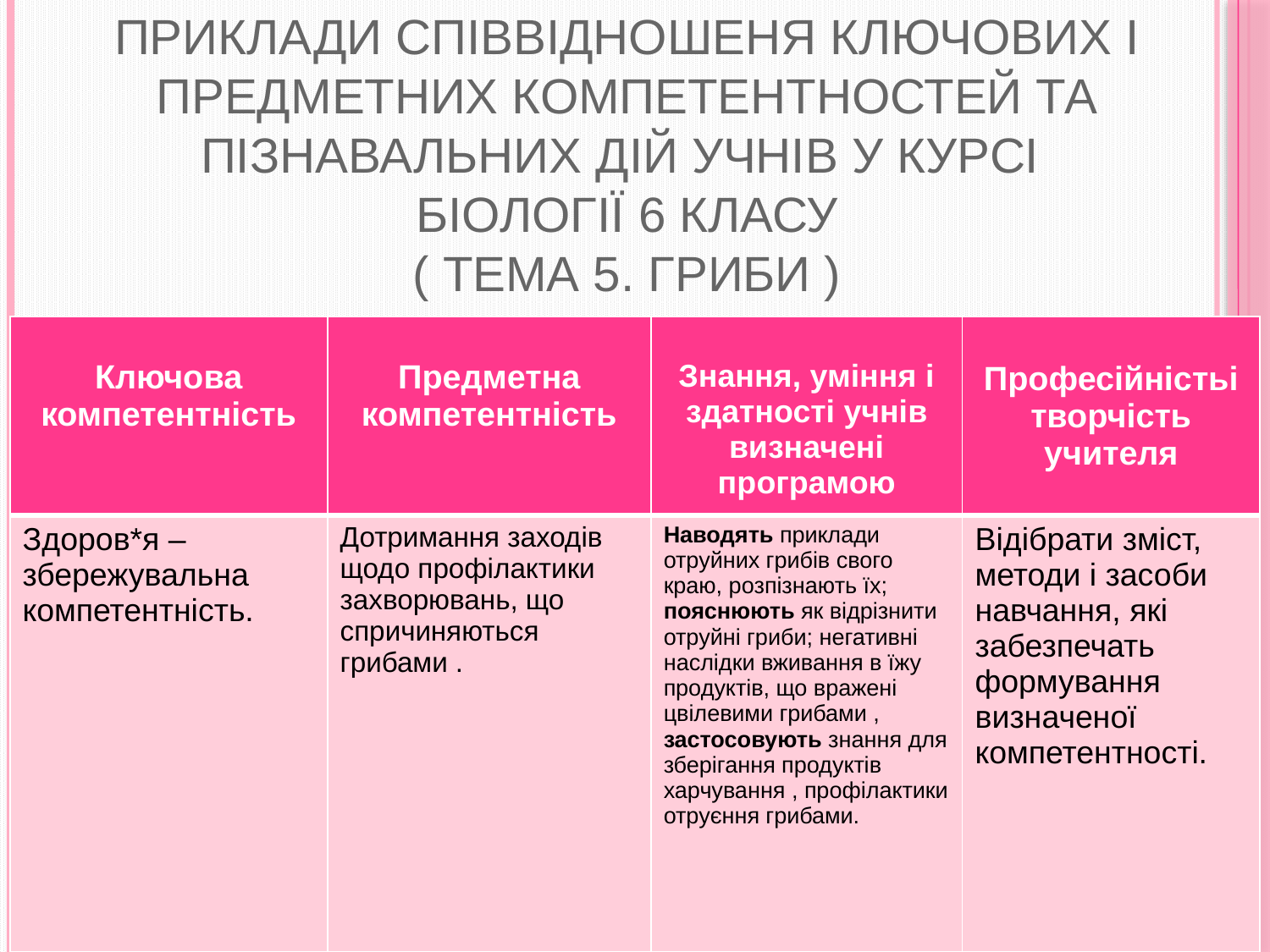

# Приклади співвідношеня ключових і предметних компетентностей та пізнавальних дій учнів у курсі біології 6 класу ( Тема 5. Гриби )
| Ключова компетентність | Предметна компетентність | Знання, уміння і здатності учнів визначені програмою | Професійністьі творчість учителя |
| --- | --- | --- | --- |
| Здоров\*я – збережувальна компетентність. | Дотримання заходів щодо профілактики захворювань, що спричиняються грибами . | Наводять приклади отруйних грибів свого краю, розпізнають їх; пояснюють як відрізнити отруйні гриби; негативні наслідки вживання в їжу продуктів, що вражені цвілевими грибами , застосовують знання для зберігання продуктів харчування , профілактики отруєння грибами. | Відібрати зміст, методи і засоби навчання, які забезпечать формування визначеної компетентності. |